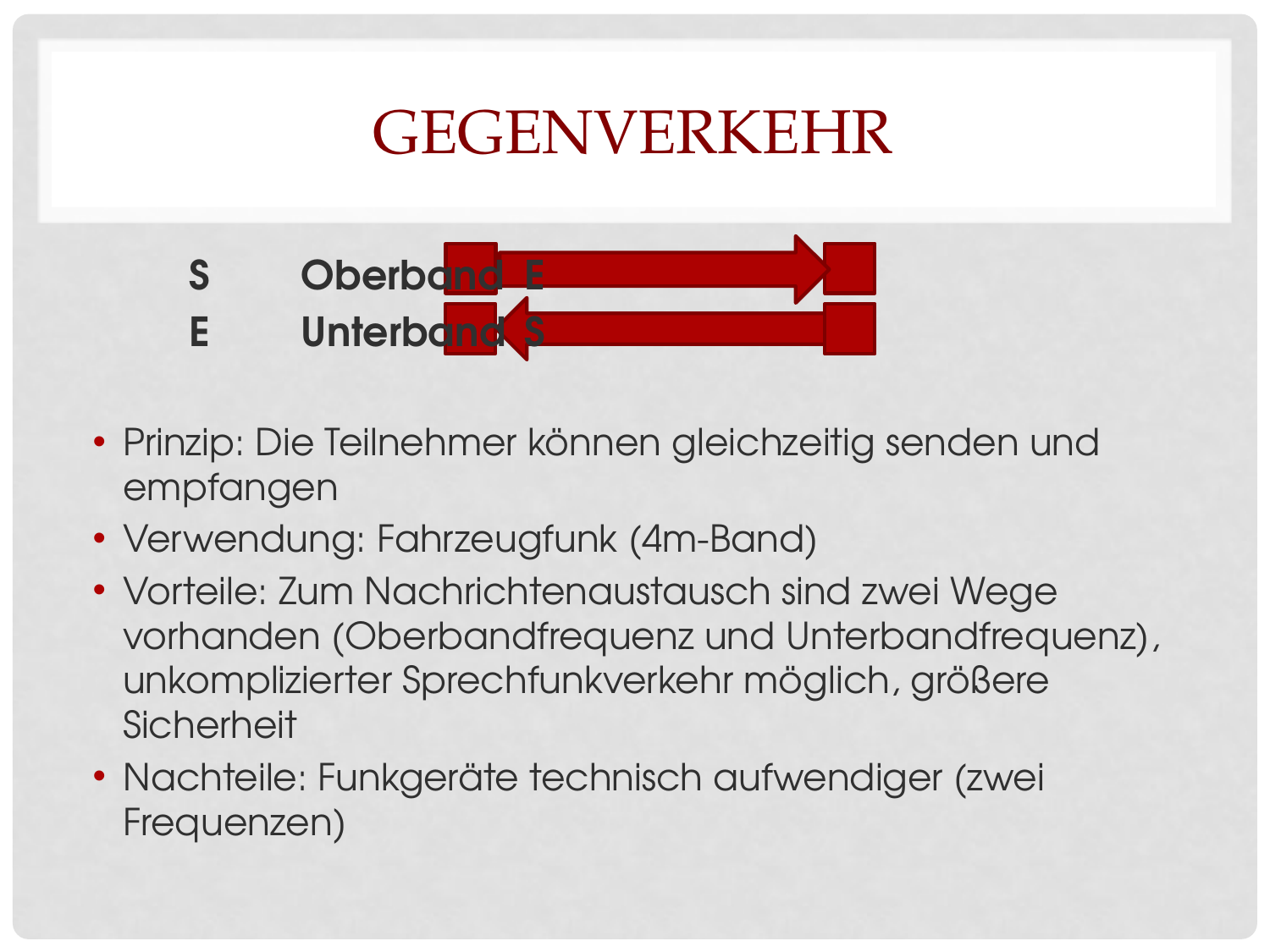

# Gegenverkehr

			S	Oberband	E
			E	Unterband	S

Prinzip: Die Teilnehmer können gleichzeitig senden und empfangen
Verwendung: Fahrzeugfunk (4m-Band)
Vorteile: Zum Nachrichtenaustausch sind zwei Wege vorhanden (Oberbandfrequenz und Unterbandfrequenz), unkomplizierter Sprechfunkverkehr möglich, größere Sicherheit
Nachteile: Funkgeräte technisch aufwendiger (zwei Frequenzen)